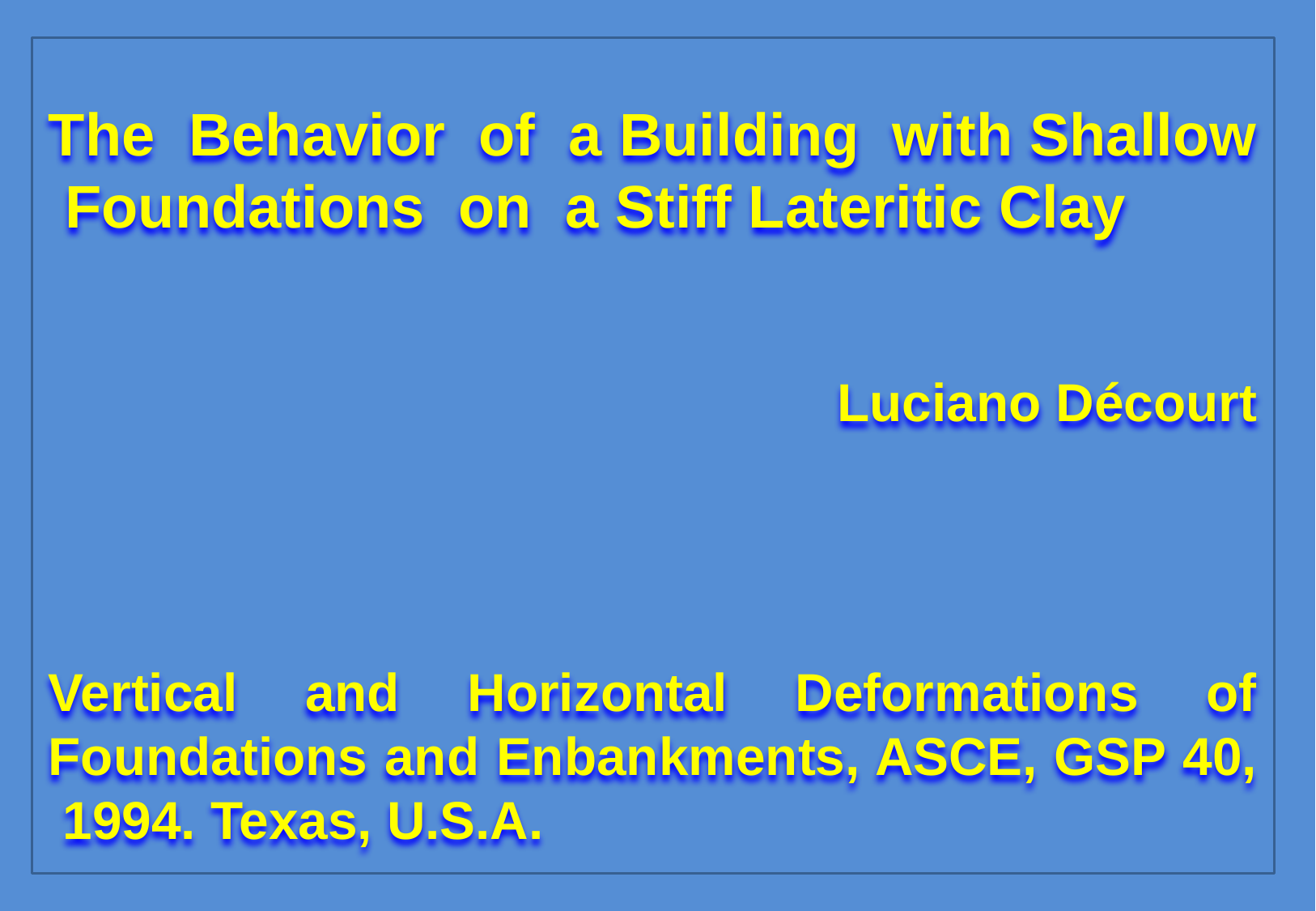

The  Behavior  of  a Building  with Shallow  Foundations  on  a Stiff Lateritic Clay

Luciano Décourt

Vertical and Horizontal Deformations of Foundations and Enbankments, ASCE, GSP 40,  1994. Texas, U.S.A.